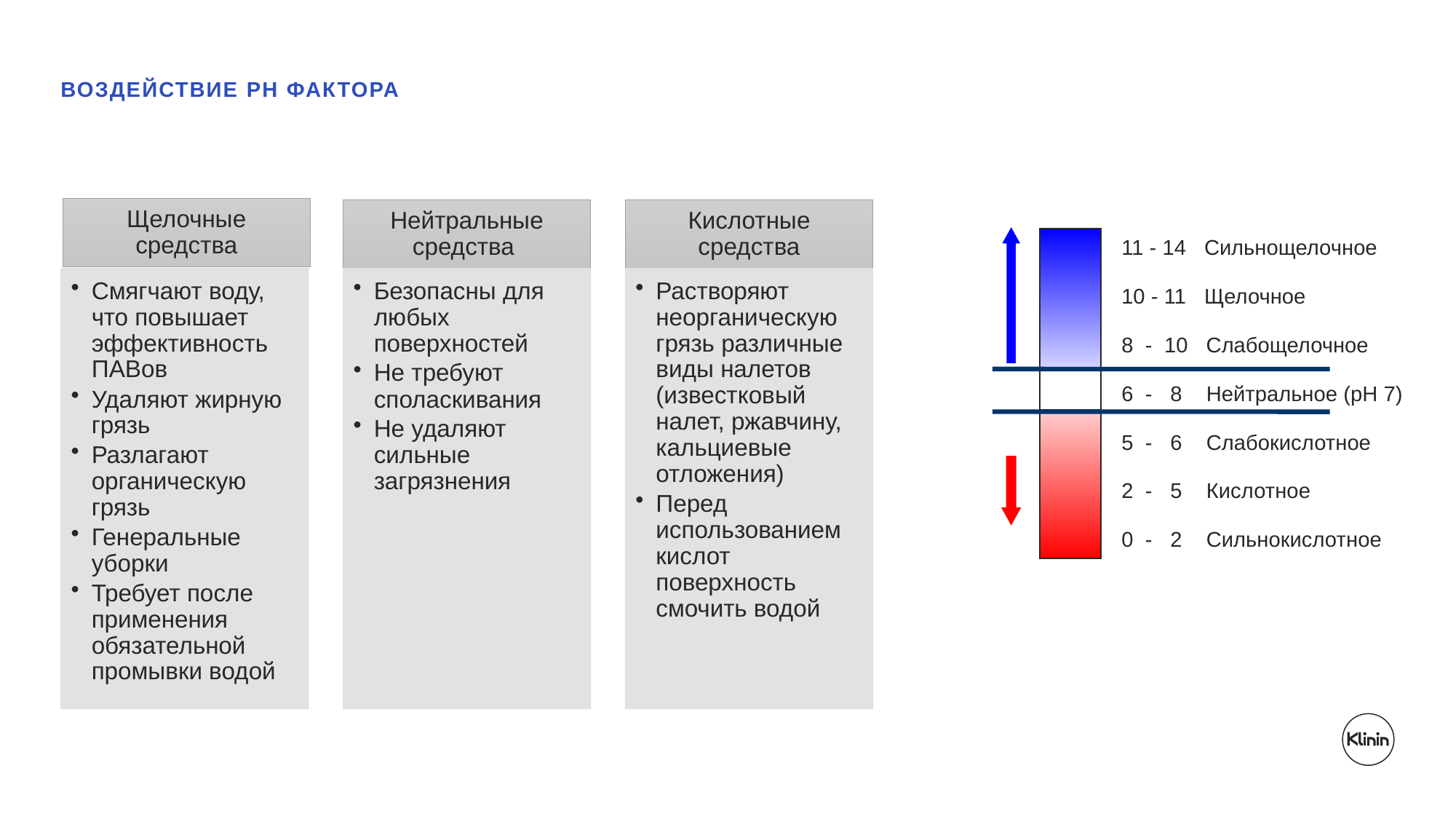

# Воздействие pH фактора
Щелочные средства
Смягчают воду, что повышает эффективность  ПАВов
Удаляют жирную грязь
Разлагают органическую грязь
Генеральные уборки
Требует после применения обязательной промывки водой
Нейтральные средства
Безопасны для любых поверхностей
Не требуют споласкивания
Не удаляют сильные загрязнения
Кислотные средства
Растворяют неорганическую грязь различные виды налетов (известковый налет, ржавчину, кальциевые отложения)
Перед использованием кислот поверхность смочить водой
11 - 14   Сильнощелочное
10 - 11   Щелочное
8  -  10   Слабощелочное
6  -   8    Нейтральное (pH 7)
5  -   6    Слабокислотное
2  -   5    Кислотное
0  -   2    Сильнокислотное